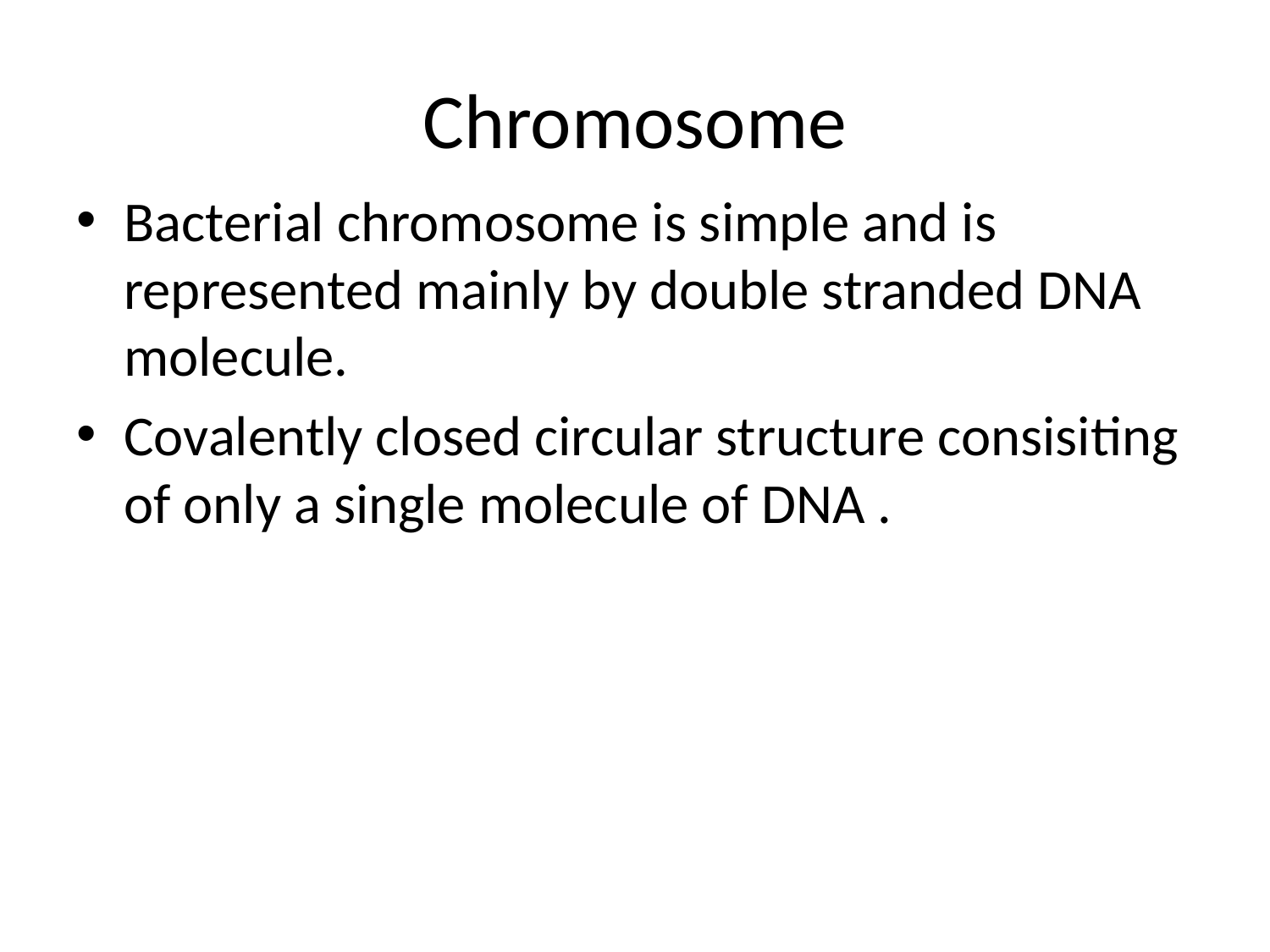

# Chromosome
Bacterial chromosome is simple and is represented mainly by double stranded DNA molecule.
Covalently closed circular structure consisiting of only a single molecule of DNA .